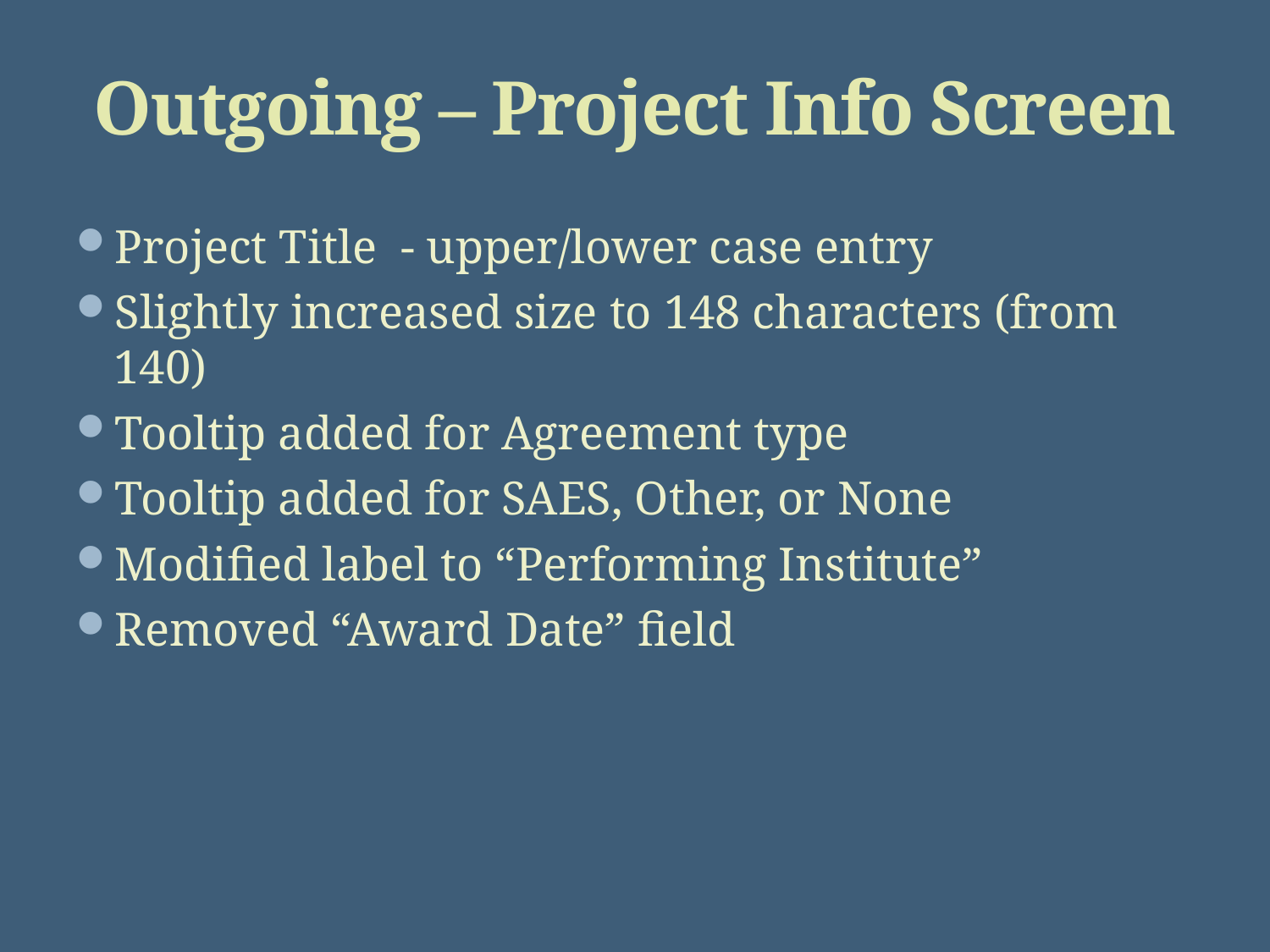

# Outgoing – Project Info Screen
Project Title  - upper/lower case entry
Slightly increased size to 148 characters (from 140)
Tooltip added for Agreement type
Tooltip added for SAES, Other, or None
Modified label to “Performing Institute”
Removed “Award Date” field